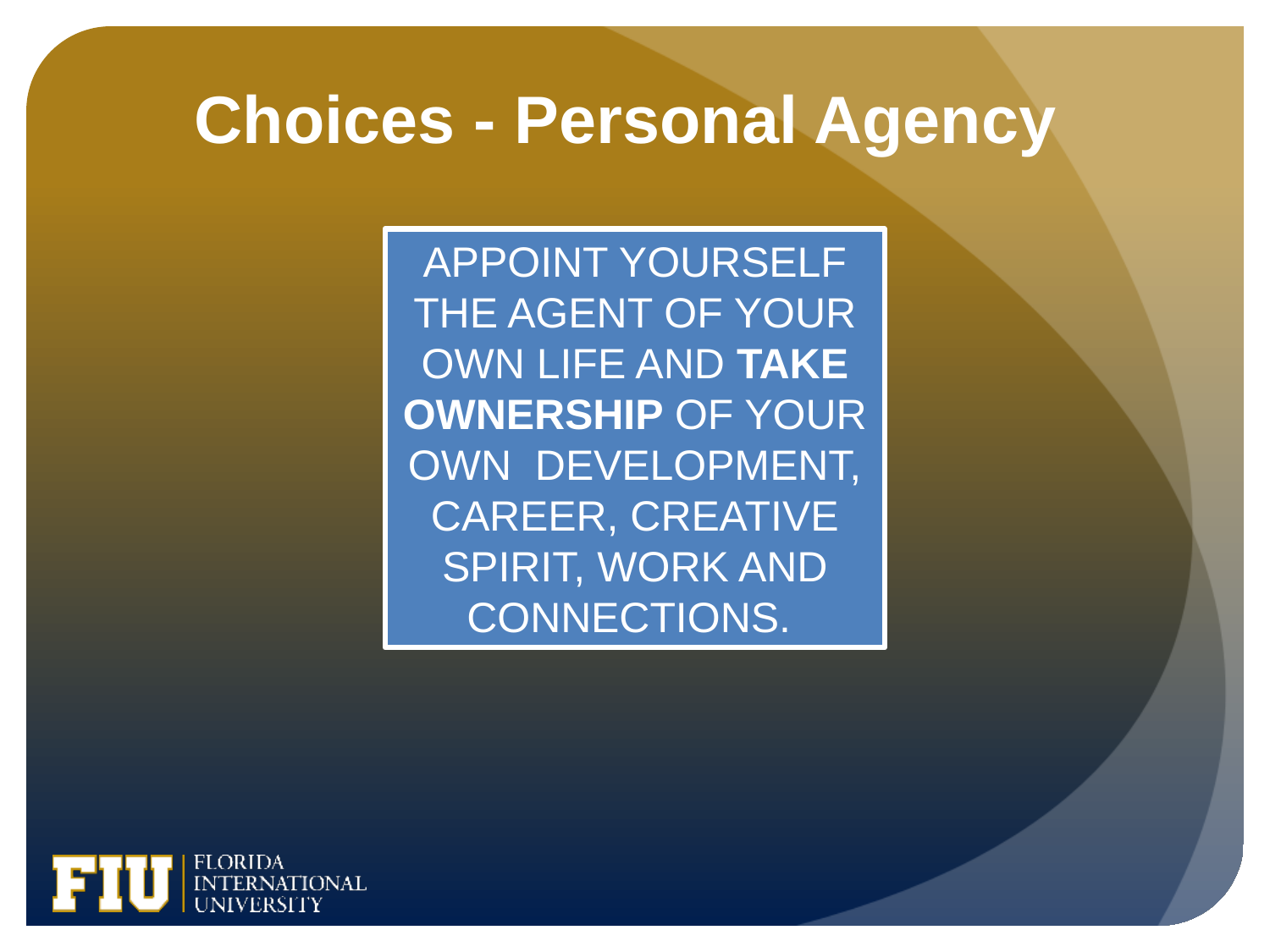

# Choices - Personal Agency
APPOINT YOURSELF THE AGENT OF YOUR OWN LIFE AND TAKE OWNERSHIP OF YOUR OWN  DEVELOPMENT, CAREER, CREATIVE SPIRIT, WORK AND CONNECTIONS.